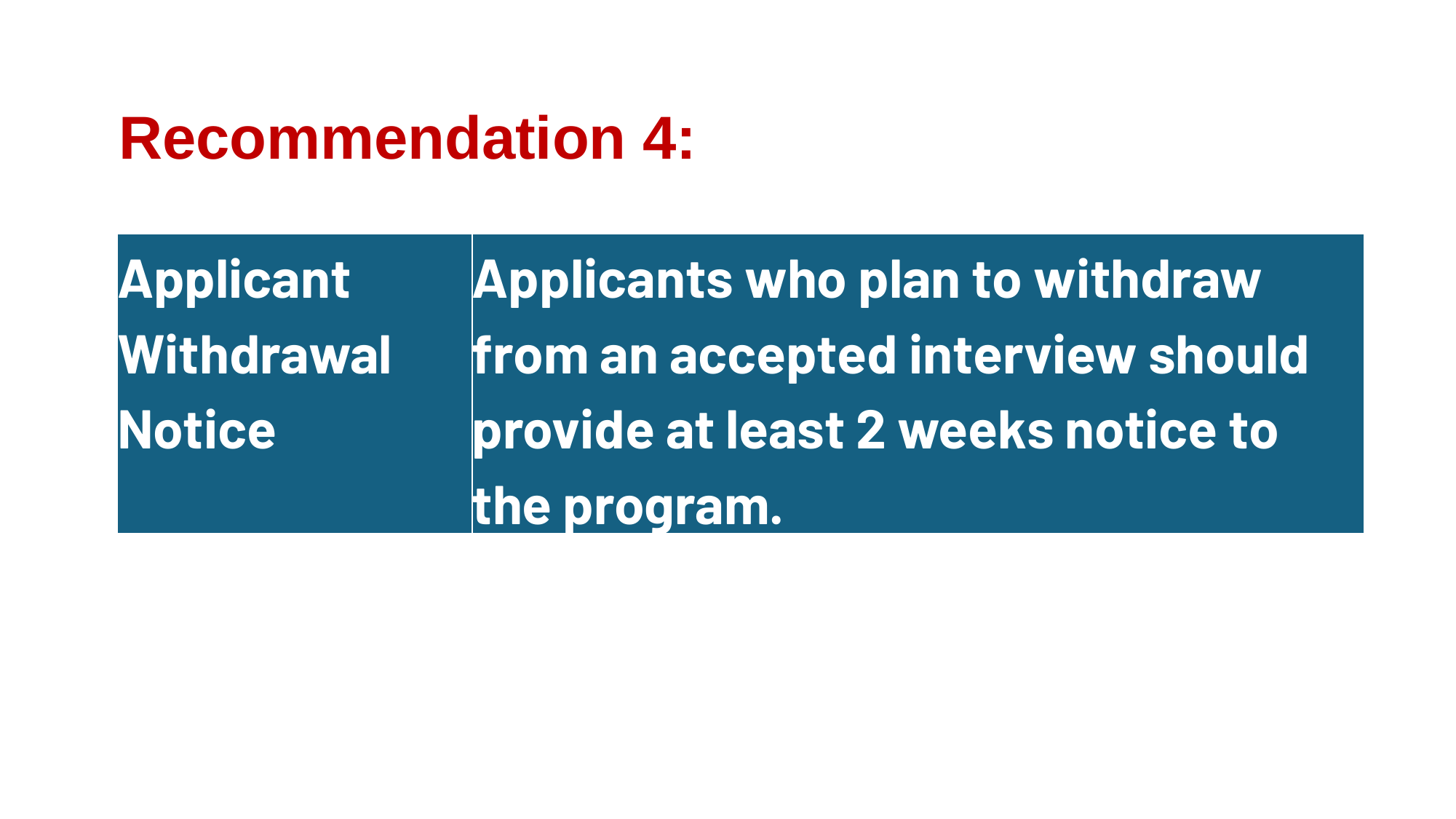

Recommendation 4:
| Applicant Withdrawal Notice​ | Applicants who plan to withdraw from an accepted interview should provide at least 2 weeks notice to the program.​ |
| --- | --- |